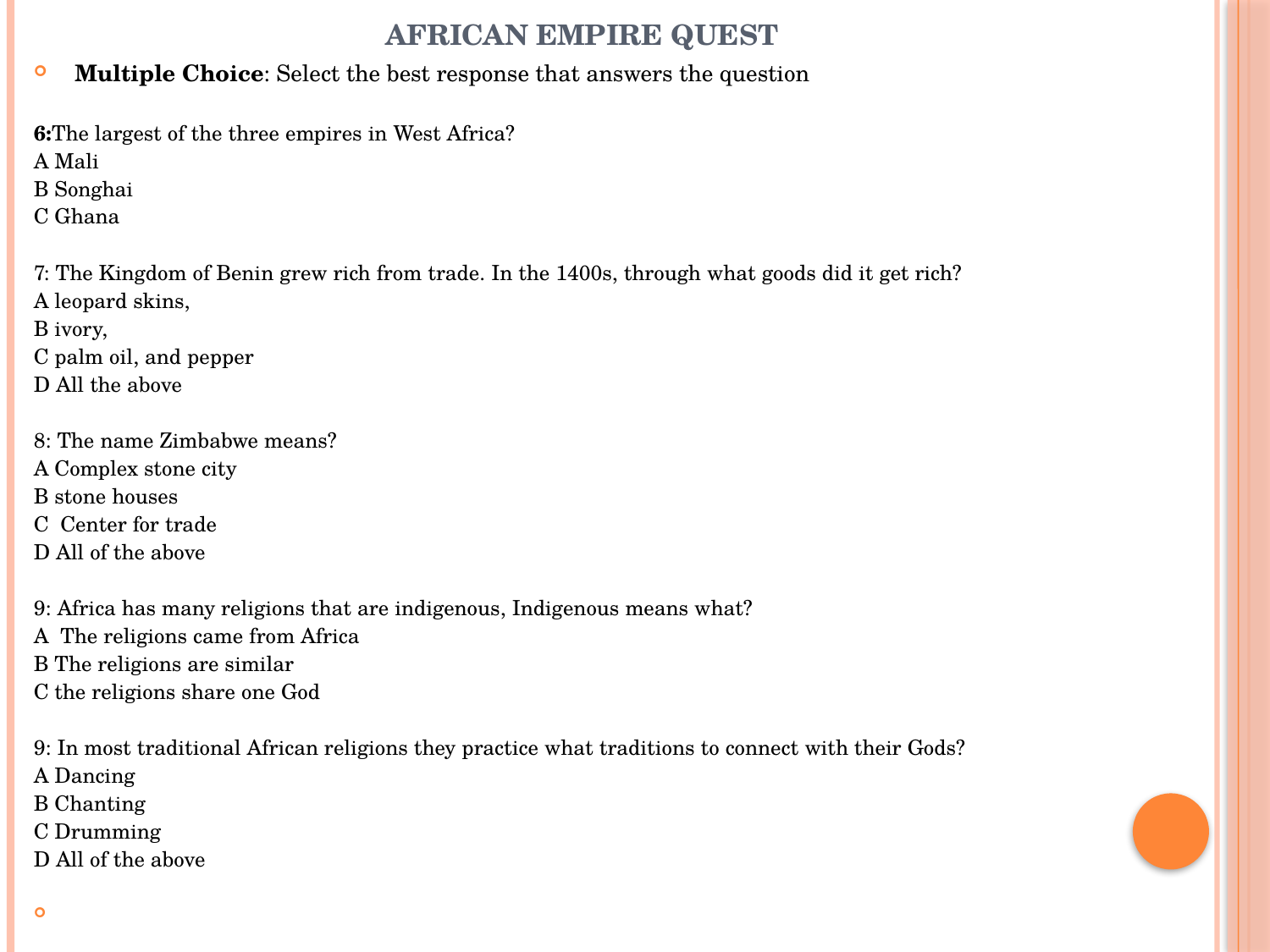

# African Empire Quest
Multiple Choice: Select the best response that answers the question

6:The largest of the three empires in West Africa?
A Mali
B Songhai
C Ghana

7: The Kingdom of Benin grew rich from trade. In the 1400s, through what goods did it get rich?
A leopard skins,
B ivory,
C palm oil, and pepper
D All the above

8: The name Zimbabwe means?
A Complex stone city
B stone houses
C  Center for trade
D All of the above

9: Africa has many religions that are indigenous, Indigenous means what?
A  The religions came from Africa
B The religions are similar
C the religions share one God

9: In most traditional African religions they practice what traditions to connect with their Gods?
A Dancing
B Chanting
C Drumming
D All of the above